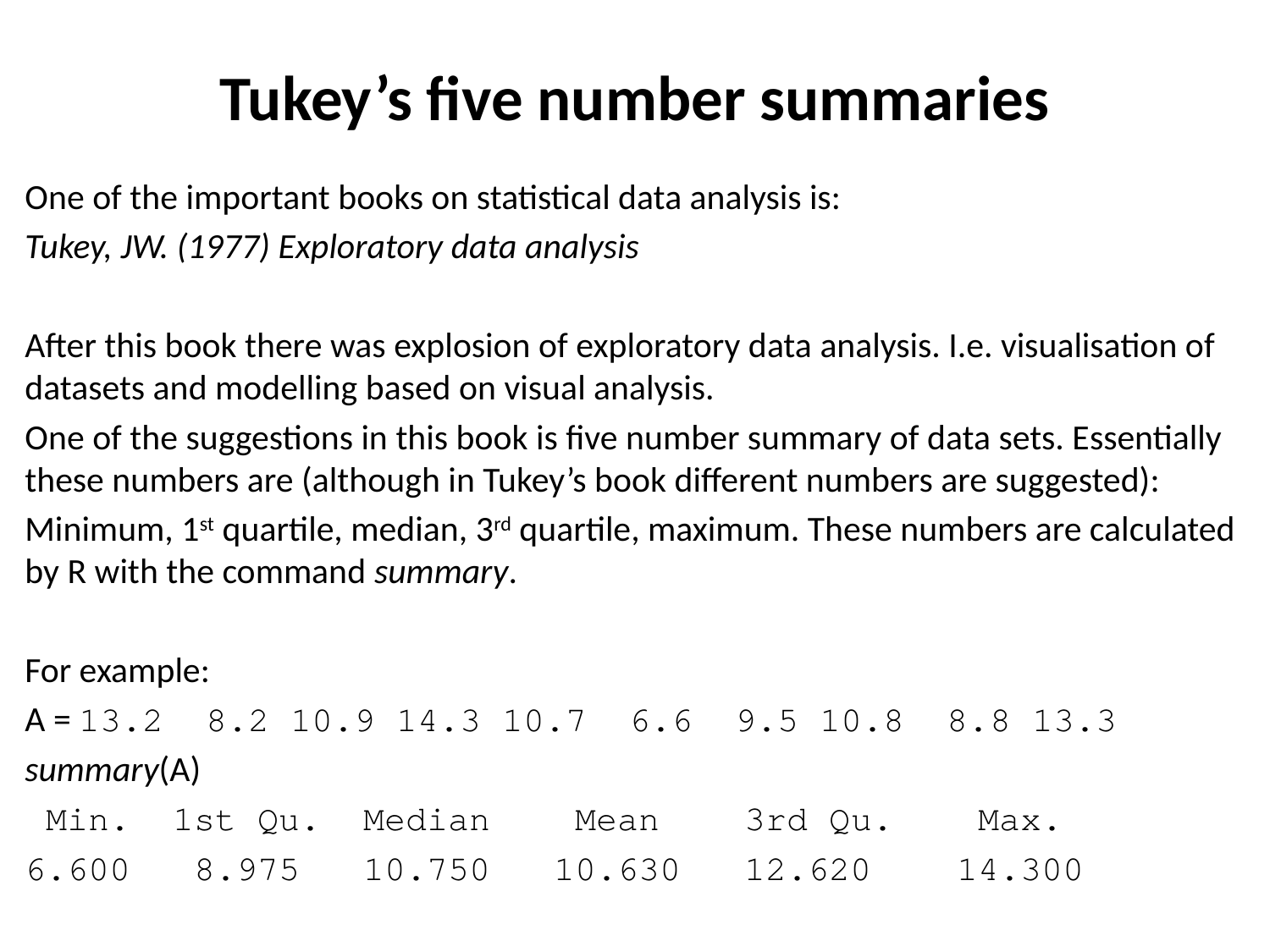

# Tukey’s five number summaries
One of the important books on statistical data analysis is:
Tukey, JW. (1977) Exploratory data analysis

After this book there was explosion of exploratory data analysis. I.e. visualisation of datasets and modelling based on visual analysis.
One of the suggestions in this book is five number summary of data sets. Essentially these numbers are (although in Tukey’s book different numbers are suggested):
Minimum, 1st quartile, median, 3rd quartile, maximum. These numbers are calculated by R with the command summary.

For example:
A = 13.2  8.2 10.9 14.3 10.7  6.6  9.5 10.8  8.8 13.3
summary(A)
 Min.  1st Qu.  Median    Mean    3rd Qu.    Max.
6.600   8.975   10.750   10.630   12.620    14.300